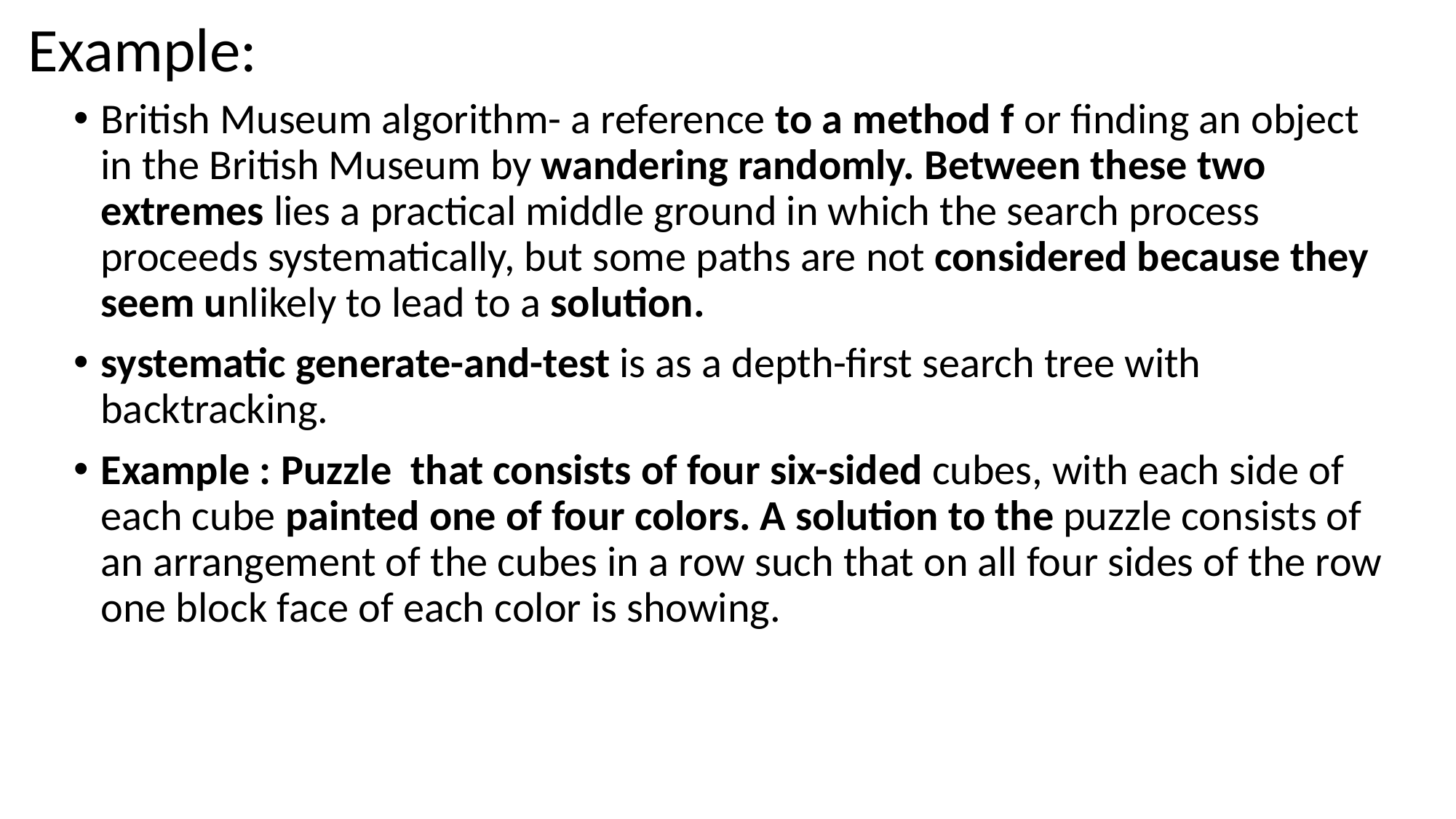

# Example:
British Museum algorithm- a reference to a method f or finding an object in the British Museum by wandering randomly. Between these two extremes lies a practical middle ground in which the search process proceeds systematically, but some paths are not considered because they seem unlikely to lead to a solution.
systematic generate-and-test is as a depth-first search tree with backtracking.
Example : Puzzle  that consists of four six-sided cubes, with each side of each cube painted one of four colors. A solution to the puzzle consists of an arrangement of the cubes in a row such that on all four sides of the row one block face of each color is showing.